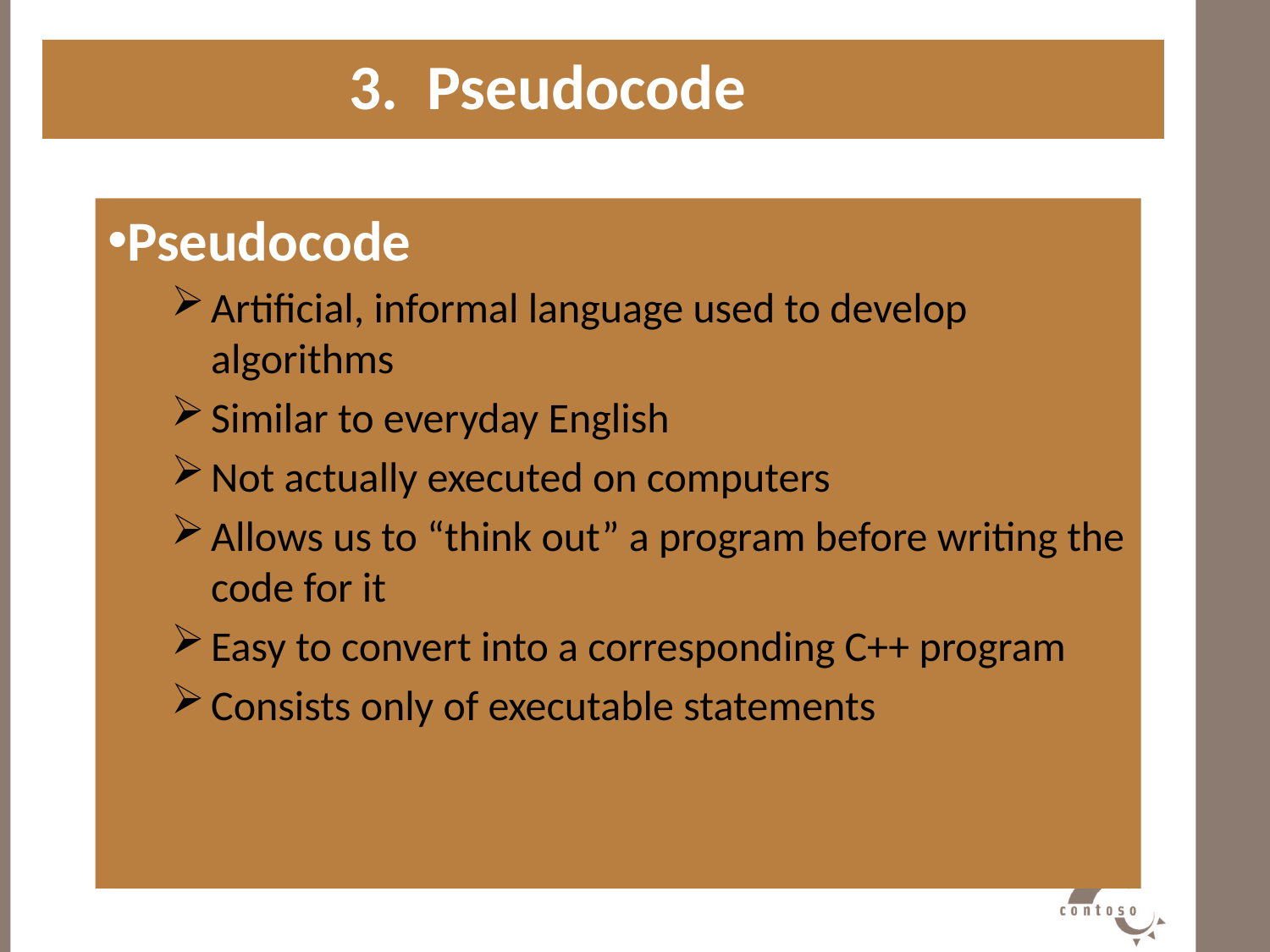

3.  Pseudocode
#
Pseudocode
Artificial, informal language used to develop algorithms
Similar to everyday English
Not actually executed on computers
Allows us to “think out” a program before writing the code for it
Easy to convert into a corresponding C++ program
Consists only of executable statements